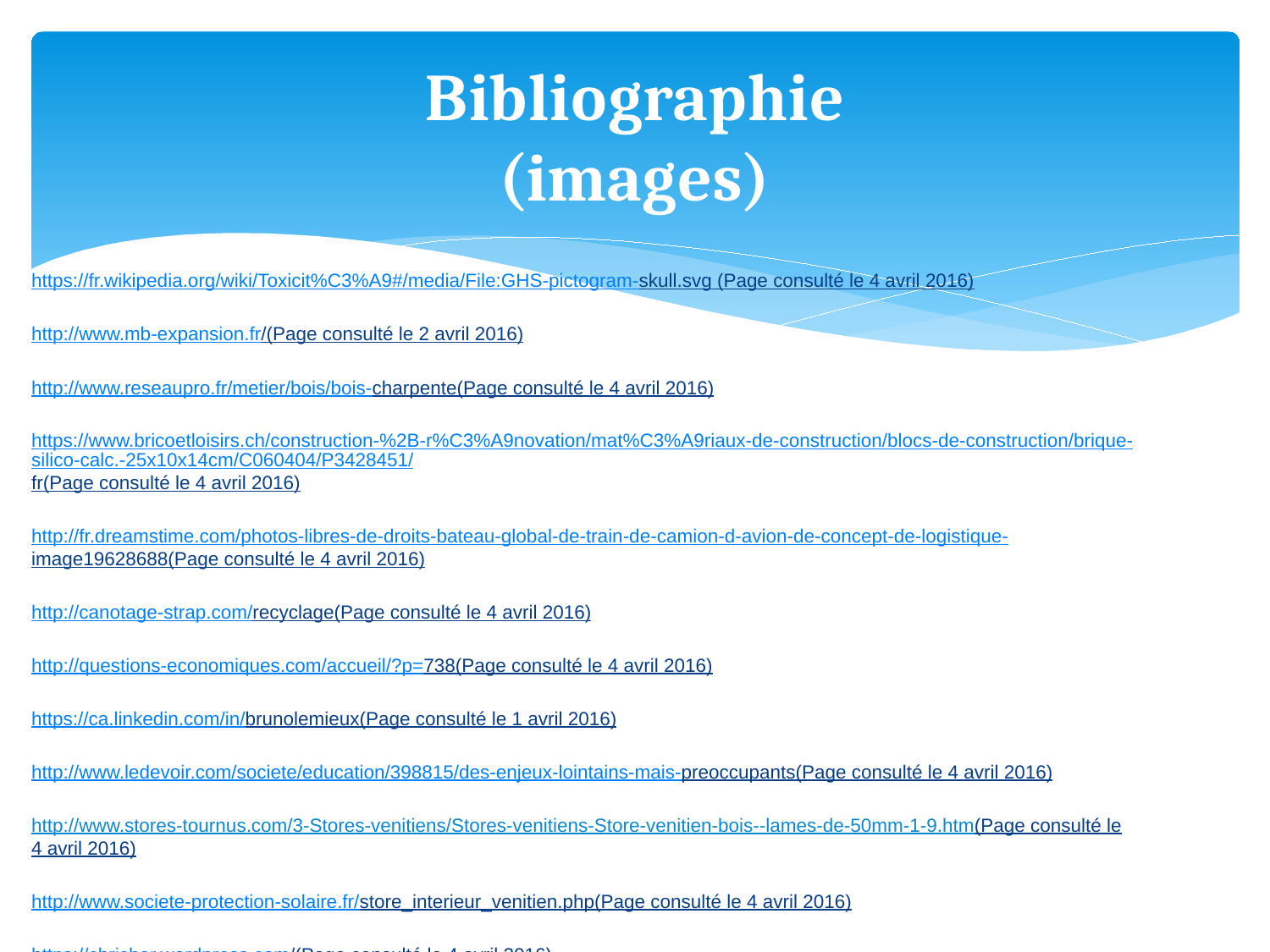

# Bibliographie (images)
https://fr.wikipedia.org/wiki/Toxicit%C3%A9#/media/File:GHS-pictogram-skull.svg (Page consulté le 4 avril 2016)

http://www.mb-expansion.fr/(Page consulté le 2 avril 2016)

http://www.reseaupro.fr/metier/bois/bois-charpente(Page consulté le 4 avril 2016)

https://www.bricoetloisirs.ch/construction-%2B-r%C3%A9novation/mat%C3%A9riaux-de-construction/blocs-de-construction/brique-silico-calc.-25x10x14cm/C060404/P3428451/fr(Page consulté le 4 avril 2016)

http://fr.dreamstime.com/photos-libres-de-droits-bateau-global-de-train-de-camion-d-avion-de-concept-de-logistique-image19628688(Page consulté le 4 avril 2016)

http://canotage-strap.com/recyclage(Page consulté le 4 avril 2016)

http://questions-economiques.com/accueil/?p=738(Page consulté le 4 avril 2016)

https://ca.linkedin.com/in/brunolemieux(Page consulté le 1 avril 2016)

http://www.ledevoir.com/societe/education/398815/des-enjeux-lointains-mais-preoccupants(Page consulté le 4 avril 2016)

http://www.stores-tournus.com/3-Stores-venitiens/Stores-venitiens-Store-venitien-bois--lames-de-50mm-1-9.htm(Page consulté le 4 avril 2016)

http://www.societe-protection-solaire.fr/store_interieur_venitien.php(Page consulté le 4 avril 2016)

https://cbricher.wordpress.com/(Page consulté le 4 avril 2016)

http://www.ac-grenoble.fr/ien.st-marcellin/guppy/articles.php?lng=fr&pg=669(Page consulté le 4 avril 2016)